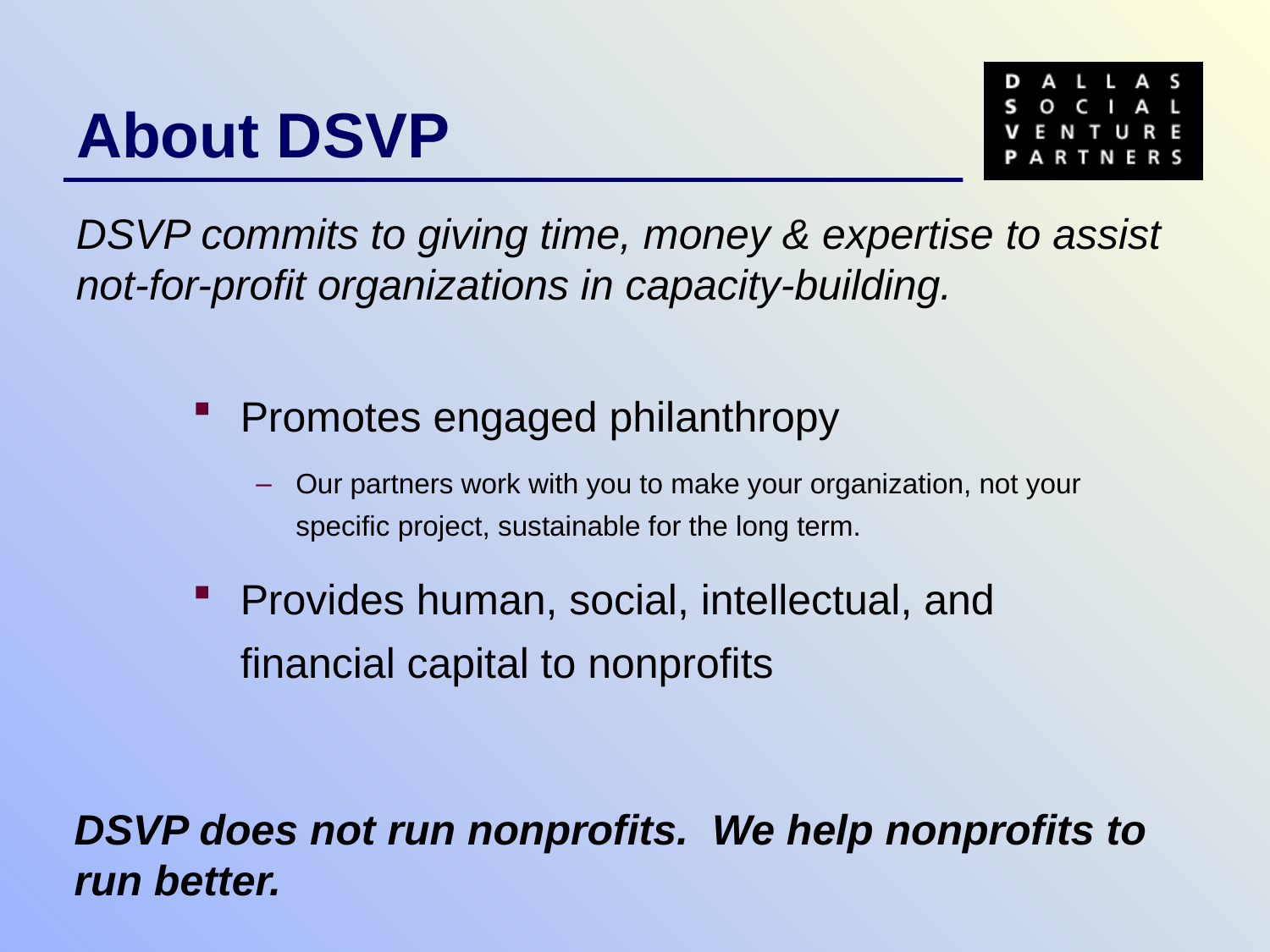

# About DSVP
DSVP commits to giving time, money & expertise to assist not-for-profit organizations in capacity-building.
Promotes engaged philanthropy
Our partners work with you to make your organization, not your specific project, sustainable for the long term.
Provides human, social, intellectual, and financial capital to nonprofits
DSVP does not run nonprofits.  We help nonprofits to run better.